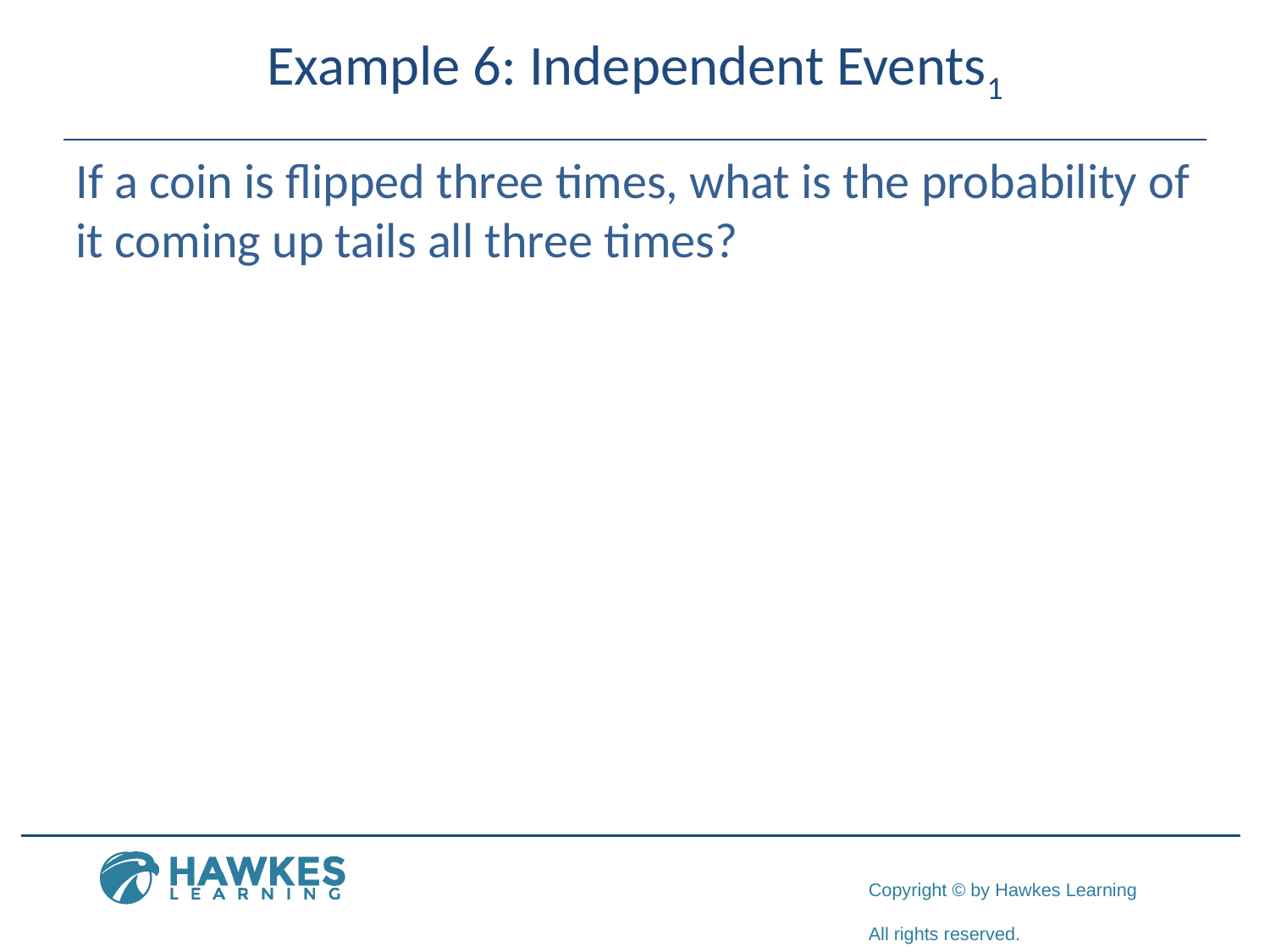

# Example 6: Independent Events1
If a coin is flipped three times, what is the probability of it coming up tails all three times?